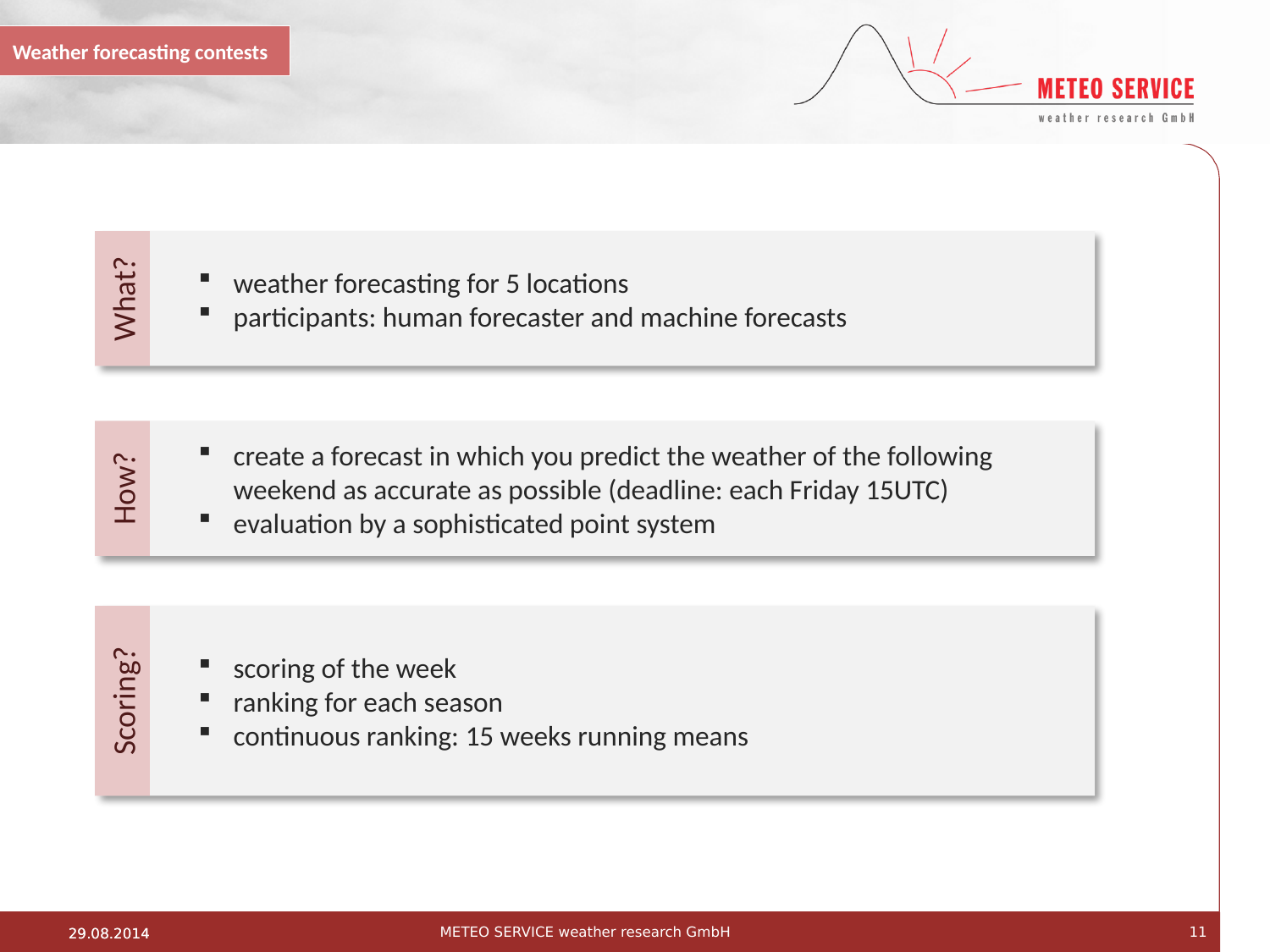

Weather forecasting contests
weather forecasting for 5 locations
participants: human forecaster and machine forecasts
What?
http://prognose.met.fu-berlin.de/index_en.php
create a forecast in which you predict the weather of the following weekend as accurate as possible (deadline: each Friday 15UTC)
evaluation by a sophisticated point system
How?
scoring of the week
ranking for each season
continuous ranking: 15 weeks running means
Scoring?

METEO SERVICE weather research GmbH

11
29.08.2014